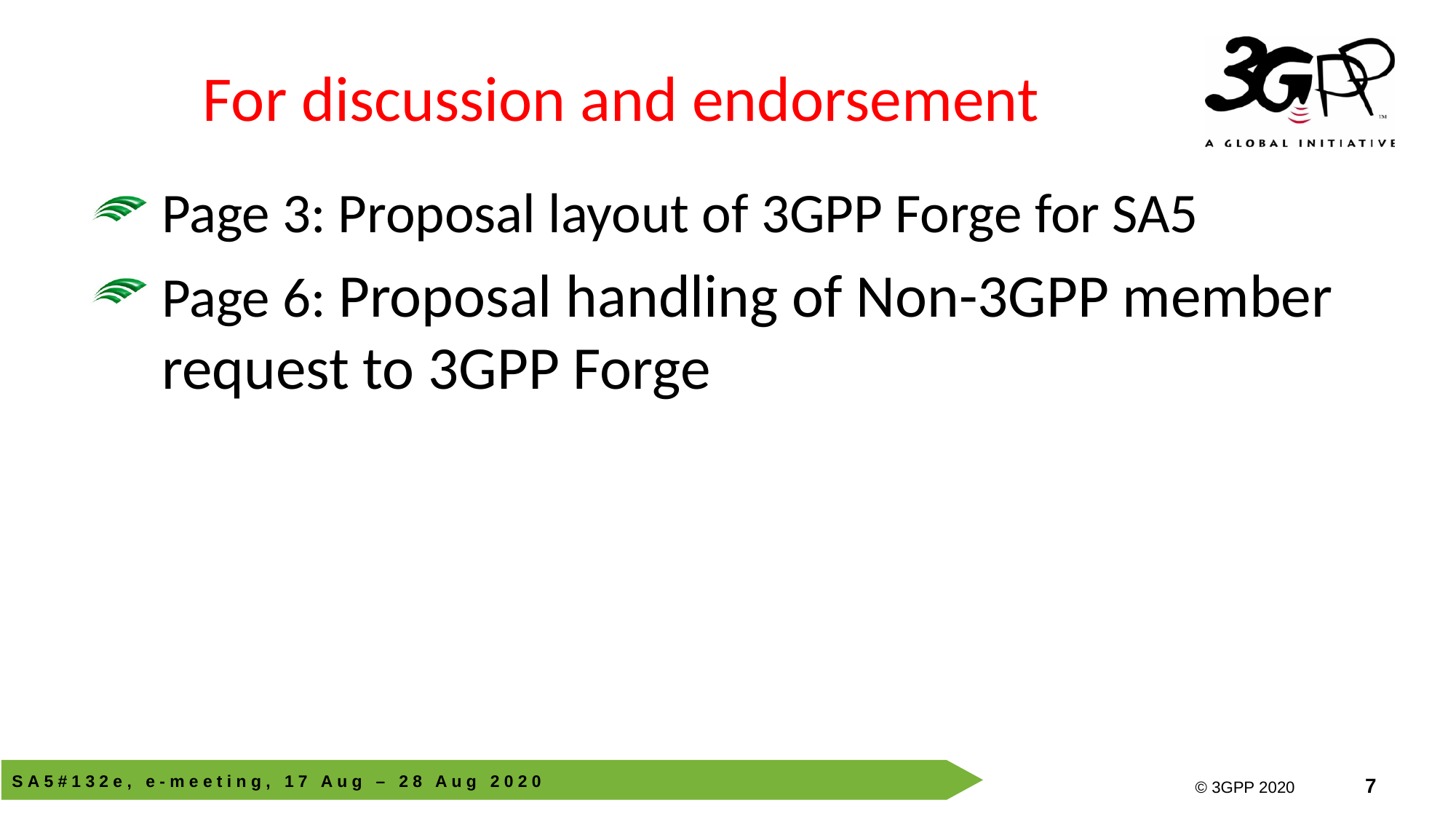

# For discussion and endorsement
Page 3: Proposal layout of 3GPP Forge for SA5
Page 6: Proposal handling of Non-3GPP member request to 3GPP Forge